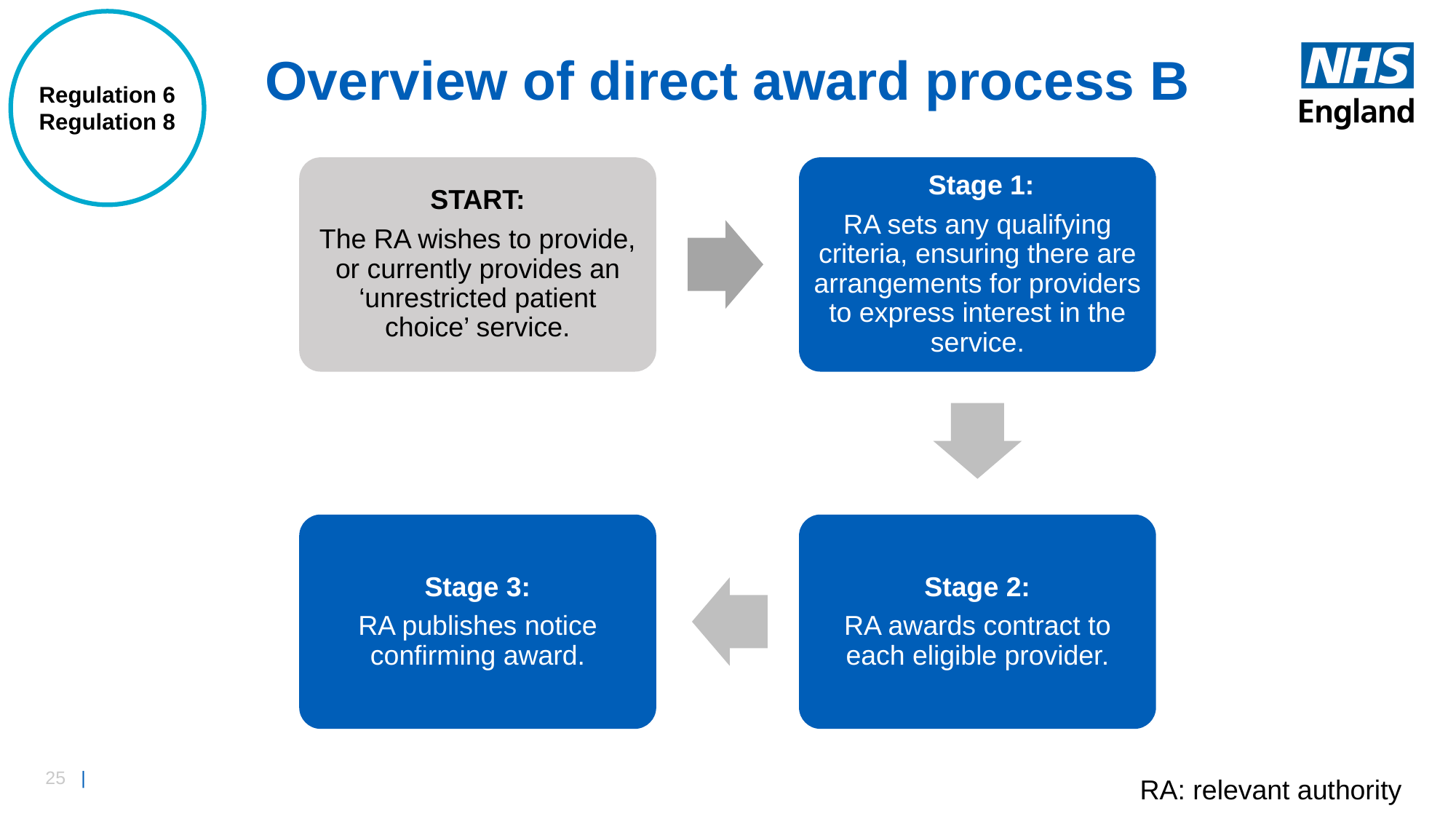

Regulation 6
Regulation 8
# Overview of direct award process B
START:
The RA wishes to provide, or currently provides an ‘unrestricted patient choice’ service.
 Stage 1:
RA sets any qualifying criteria, ensuring there are arrangements for providers to express interest in the service.

Stage 3:
RA publishes notice confirming award.
Stage 2:
RA awards contract to each eligible provider.

RA: relevant authority